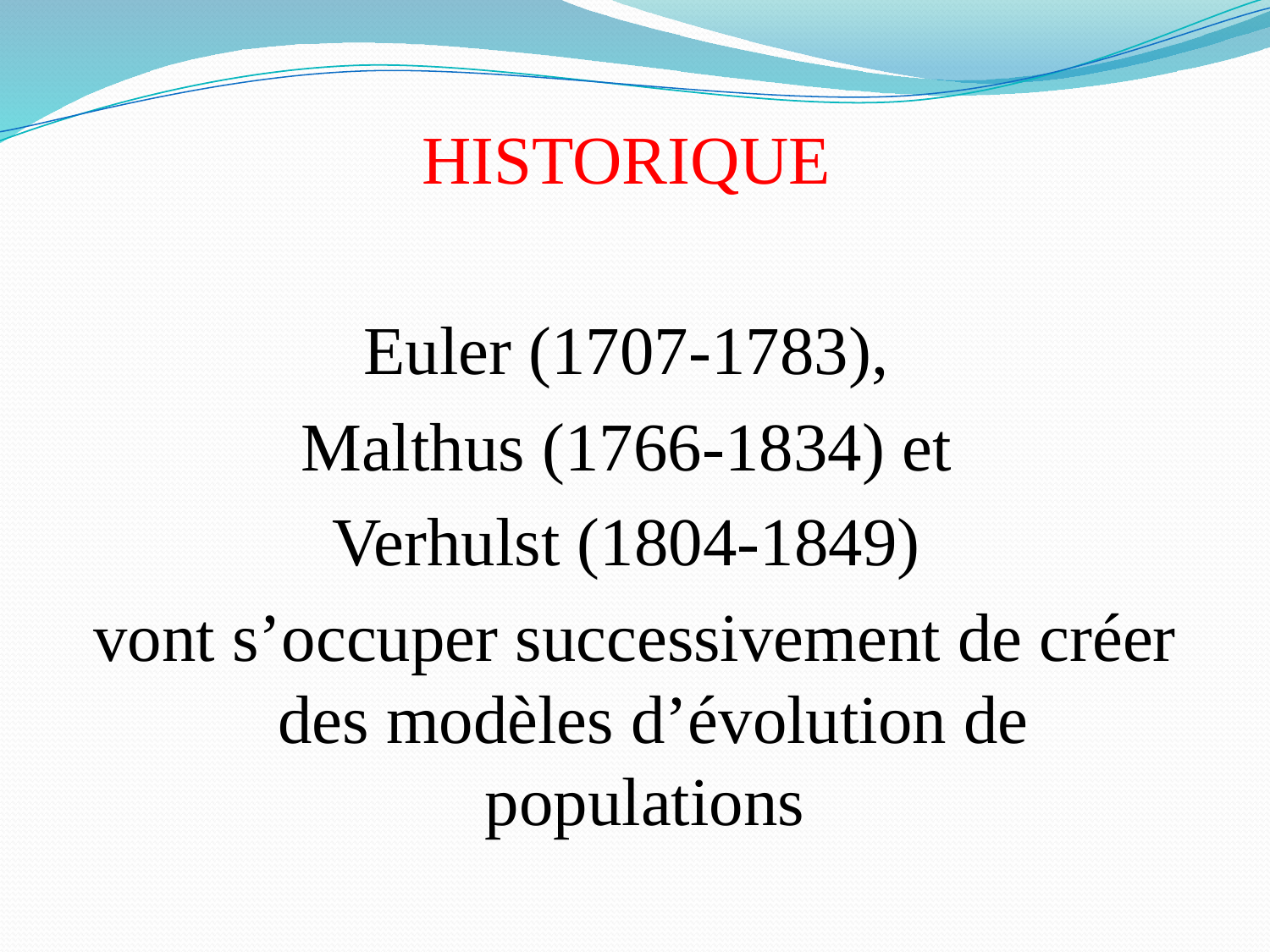

HISTORIQUE

Euler (1707-1783),
Malthus (1766-1834) et
Verhulst (1804-1849)
vont s’occuper successivement de créer des modèles d’évolution de populations